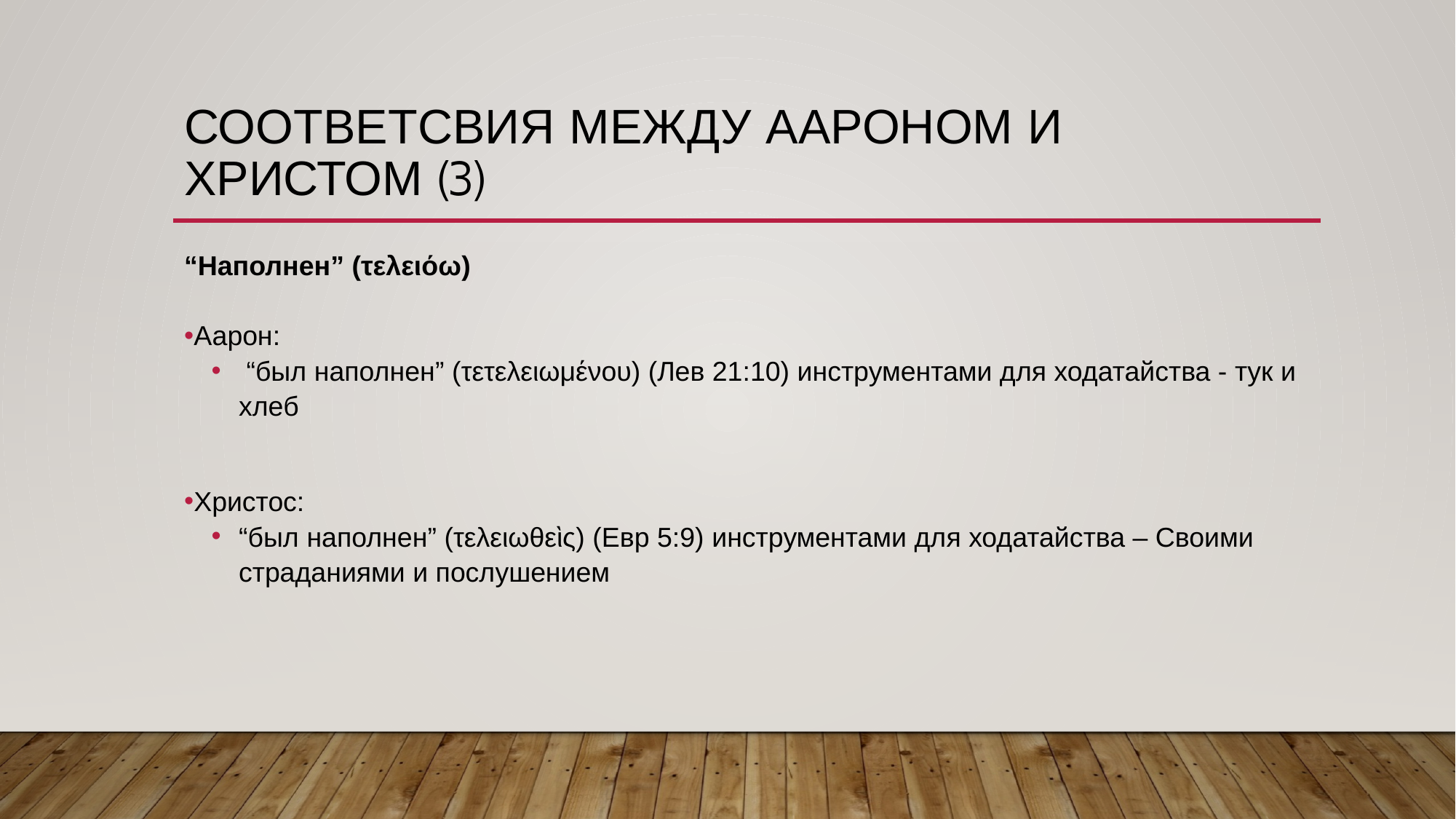

# Соответсвия между Аароном и Христом (3)
“Наполнен” (τελειόω)

Аарон:
 “был наполнен” (τετελειωμένου) (Лев 21:10) инструментами для ходатайства - тук и хлеб

Христос:
“был наполнен” (τελειωθεὶς) (Евр 5:9) инструментами для ходатайства – Своими страданиями и послушением